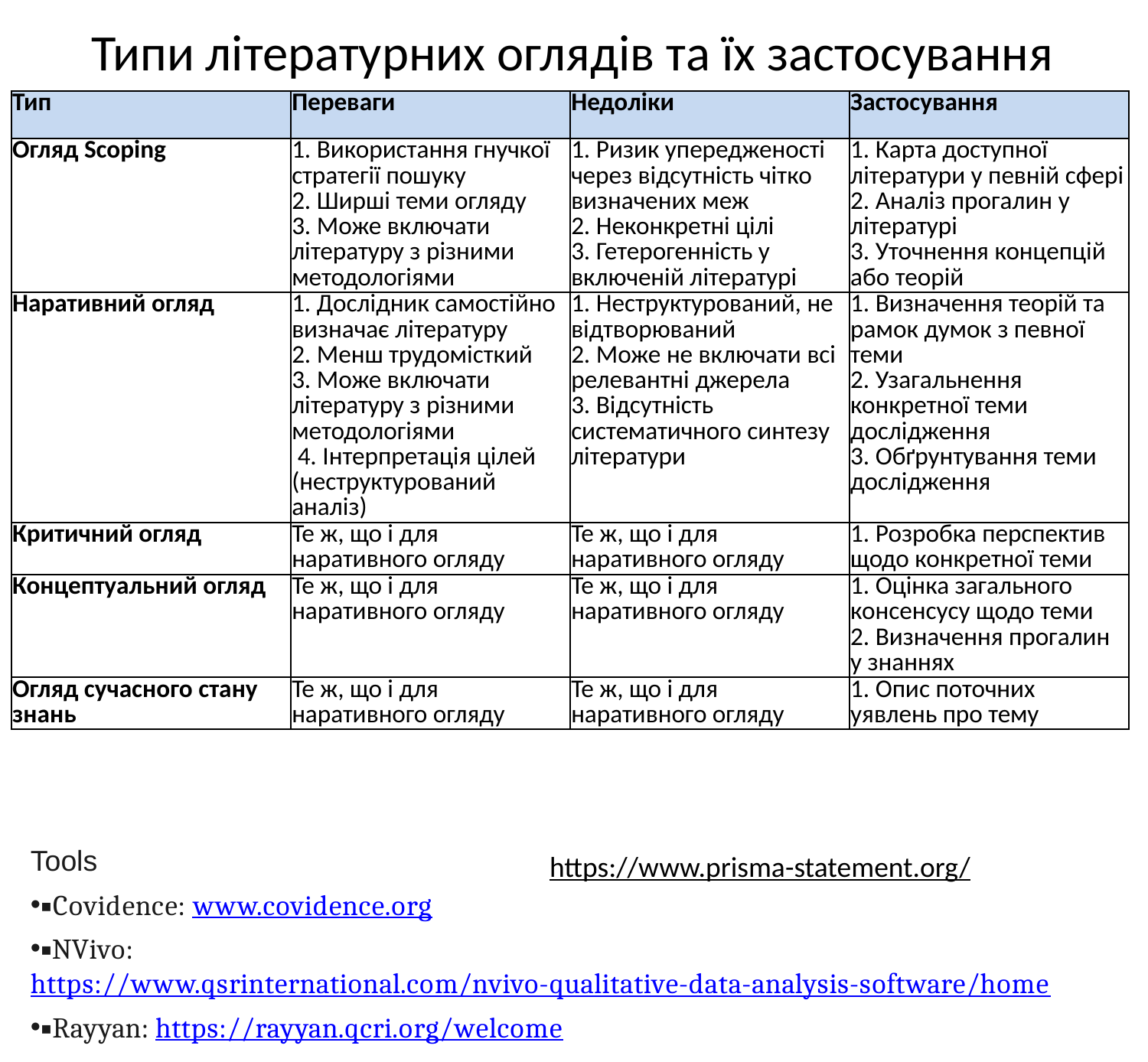

Типи літературних оглядів та їх застосування
| Тип | Переваги | Недоліки | Застосування |
| --- | --- | --- | --- |
| Огляд Scoping | 1. Використання гнучкої стратегії пошуку 2. Ширші теми огляду 3. Може включати літературу з різними методологіями | 1. Ризик упередженості через відсутність чітко визначених меж 2. Неконкретні цілі 3. Гетерогенність у включеній літературі | 1. Карта доступної літератури у певній сфері 2. Аналіз прогалин у літературі 3. Уточнення концепцій або теорій |
| Наративний огляд | 1. Дослідник самостійно визначає літературу 2. Менш трудомісткий 3. Може включати літературу з різними методологіями 4. Інтерпретація цілей (неструктурований аналіз) | 1. Неструктурований, не відтворюваний 2. Може не включати всі релевантні джерела 3. Відсутність систематичного синтезу літератури | 1. Визначення теорій та рамок думок з певної теми 2. Узагальнення конкретної теми дослідження 3. Обґрунтування теми дослідження |
| Критичний огляд | Те ж, що і для наративного огляду | Те ж, що і для наративного огляду | 1. Розробка перспектив щодо конкретної теми |
| Концептуальний огляд | Те ж, що і для наративного огляду | Те ж, що і для наративного огляду | 1. Оцінка загального консенсусу щодо теми 2. Визначення прогалин у знаннях |
| Огляд сучасного стану знань | Те ж, що і для наративного огляду | Те ж, що і для наративного огляду | 1. Опис поточних уявлень про тему |
Tools
▪Covidence: www.covidence.org
▪NVivo: https://www.qsrinternational.com/nvivo-qualitative-data-analysis-software/home
▪Rayyan: https://rayyan.qcri.org/welcome
https://www.prisma-statement.org/